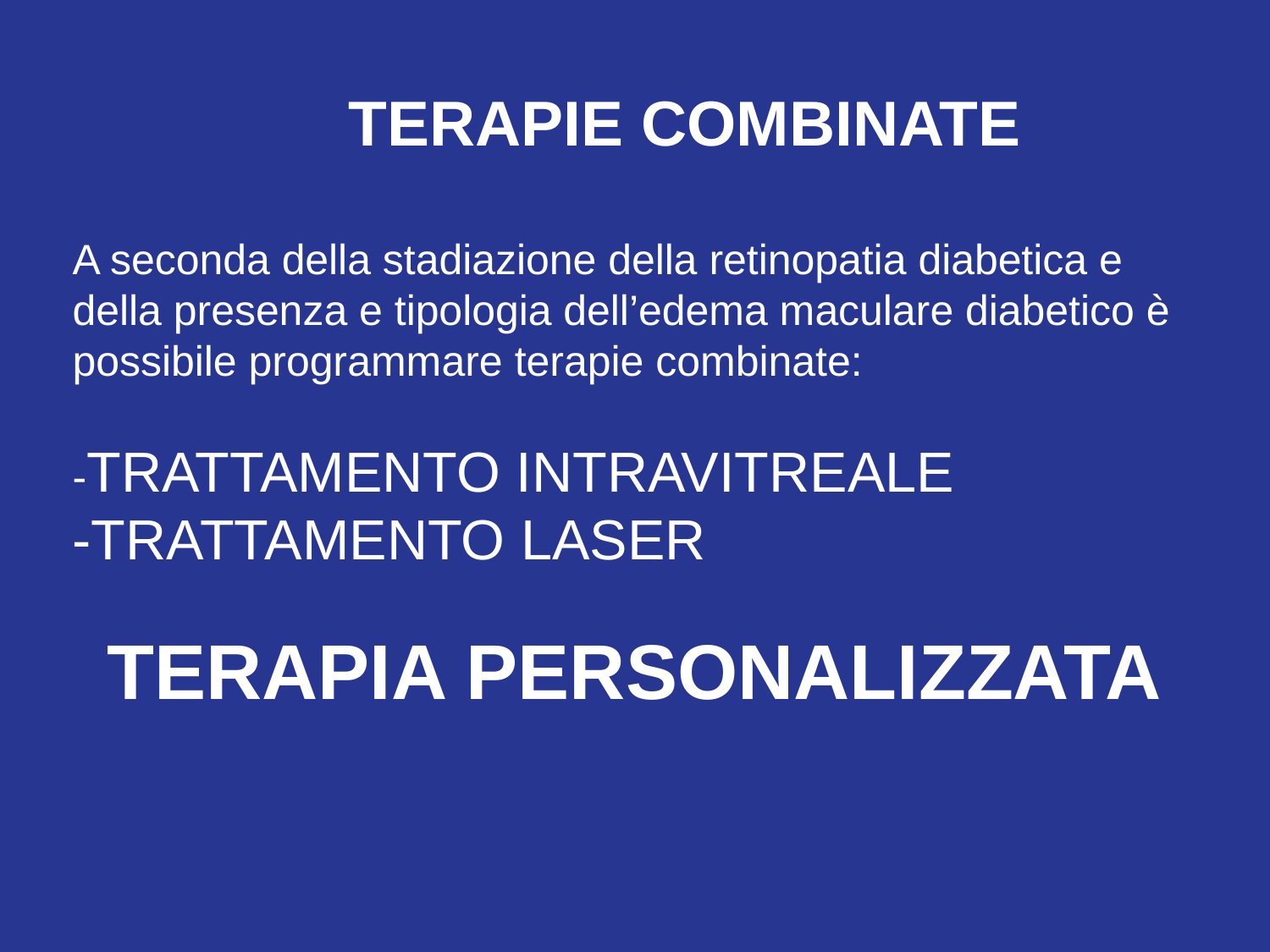

TERAPIE COMBINATE
A seconda della stadiazione della retinopatia diabetica e della presenza e tipologia dell’edema maculare diabetico è possibile programmare terapie combinate:

-TRATTAMENTO INTRAVITREALE
-TRATTAMENTO LASER

TERAPIA PERSONALIZZATA